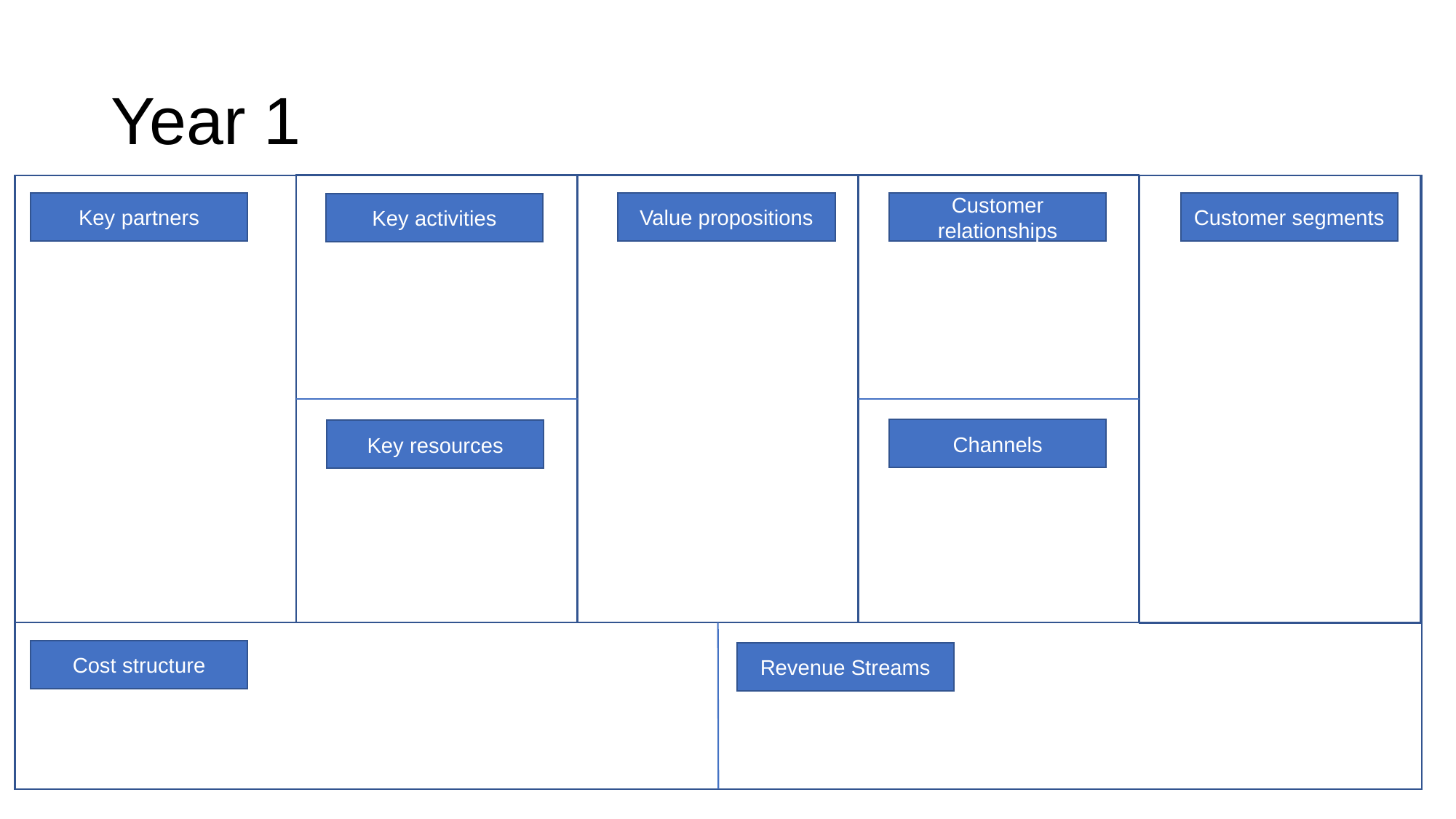

# Year 1

Customer segments
Customer relationships
Value propositions
Key partners
Key activities
Channels
Key resources
Cost structure
Revenue Streams